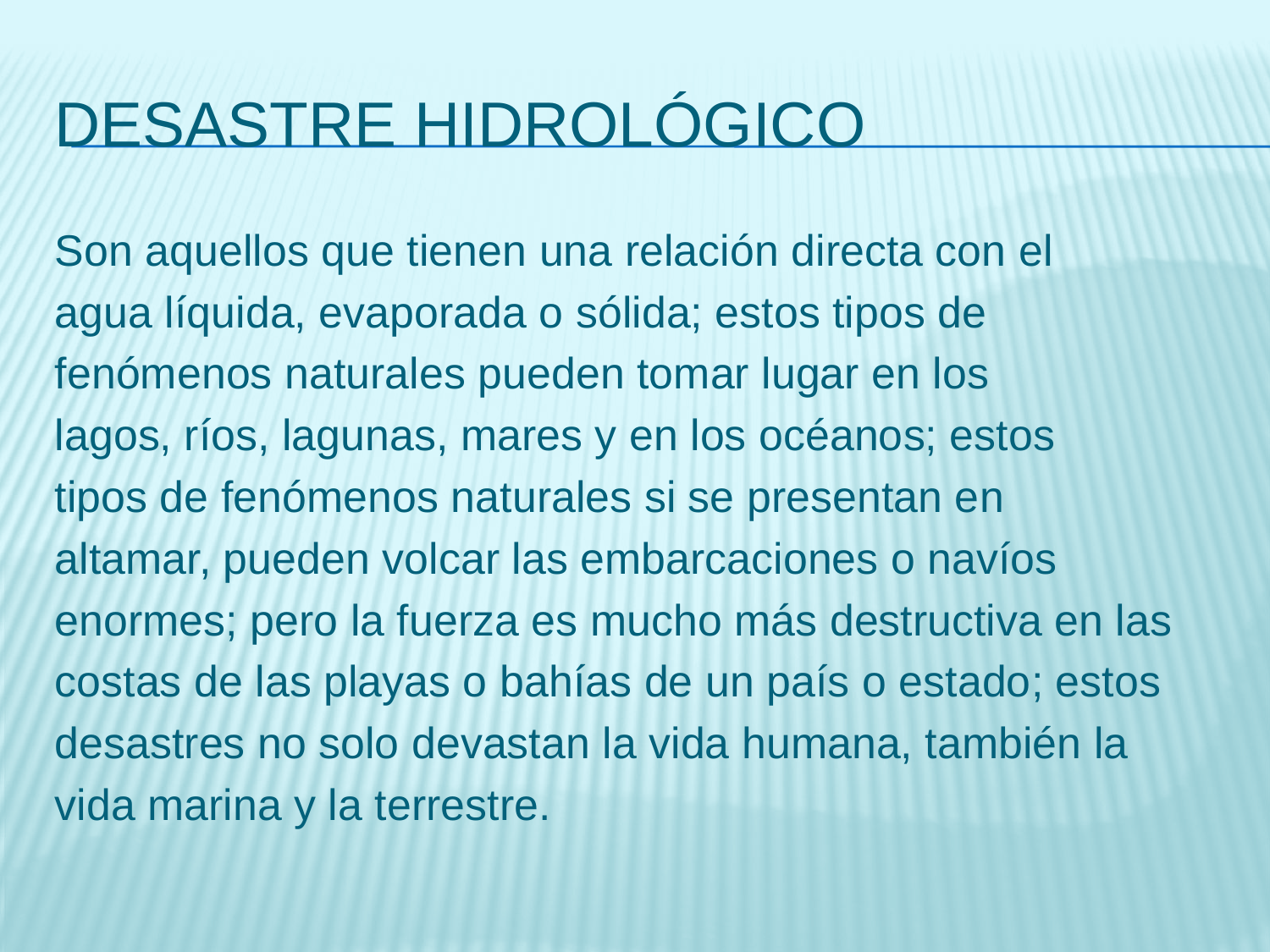

# Desastre hidrológico
Son aquellos que tienen una relación directa con el
agua líquida, evaporada o sólida; estos tipos de
fenómenos naturales pueden tomar lugar en los
lagos, ríos, lagunas, mares y en los océanos; estos
tipos de fenómenos naturales si se presentan en
altamar, pueden volcar las embarcaciones o navíos
enormes; pero la fuerza es mucho más destructiva en las
costas de las playas o bahías de un país o estado; estos
desastres no solo devastan la vida humana, también la
vida marina y la terrestre.